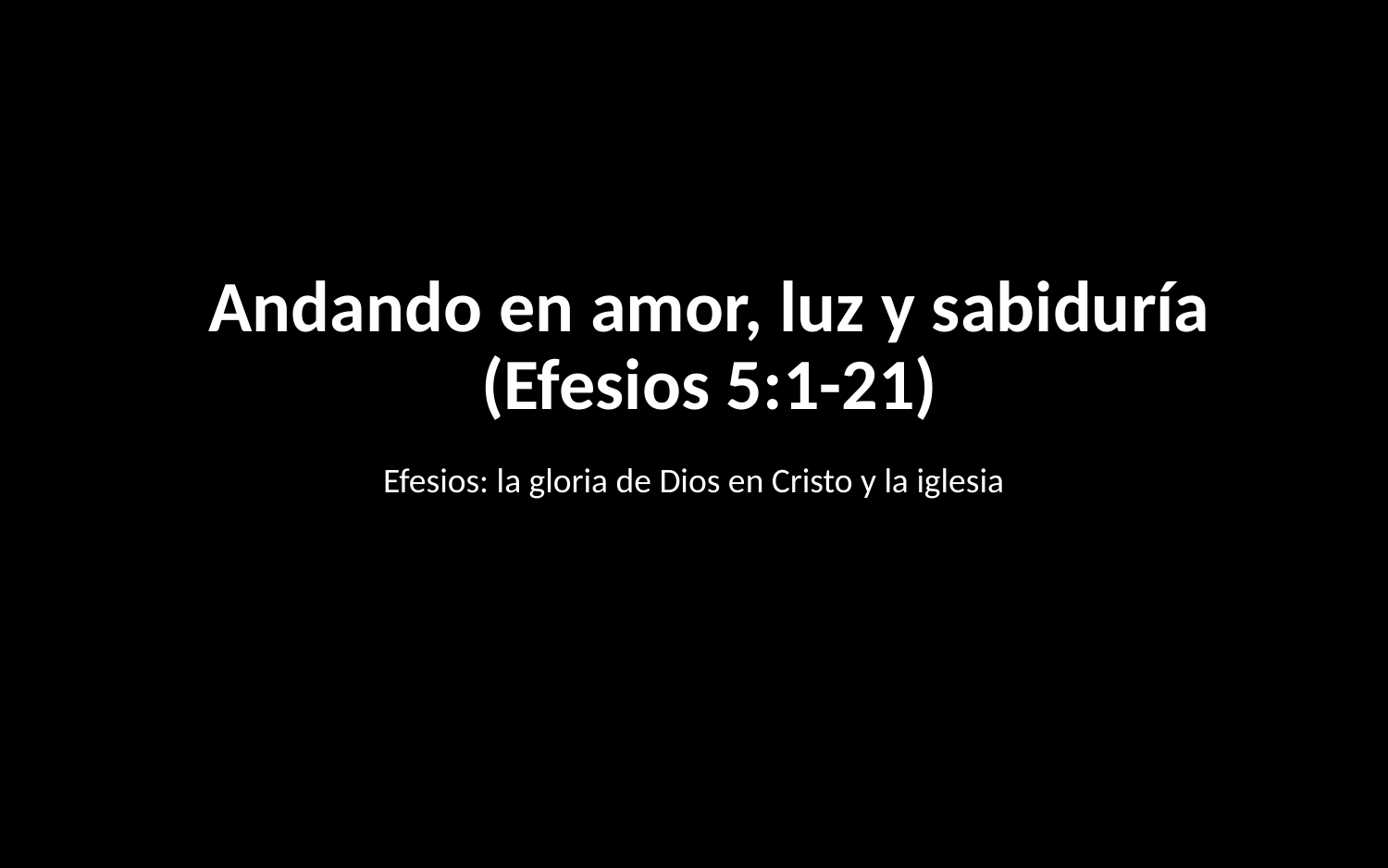

# Andando en amor, luz y sabiduría (Efesios 5:1-21)
Efesios: la gloria de Dios en Cristo y la iglesia